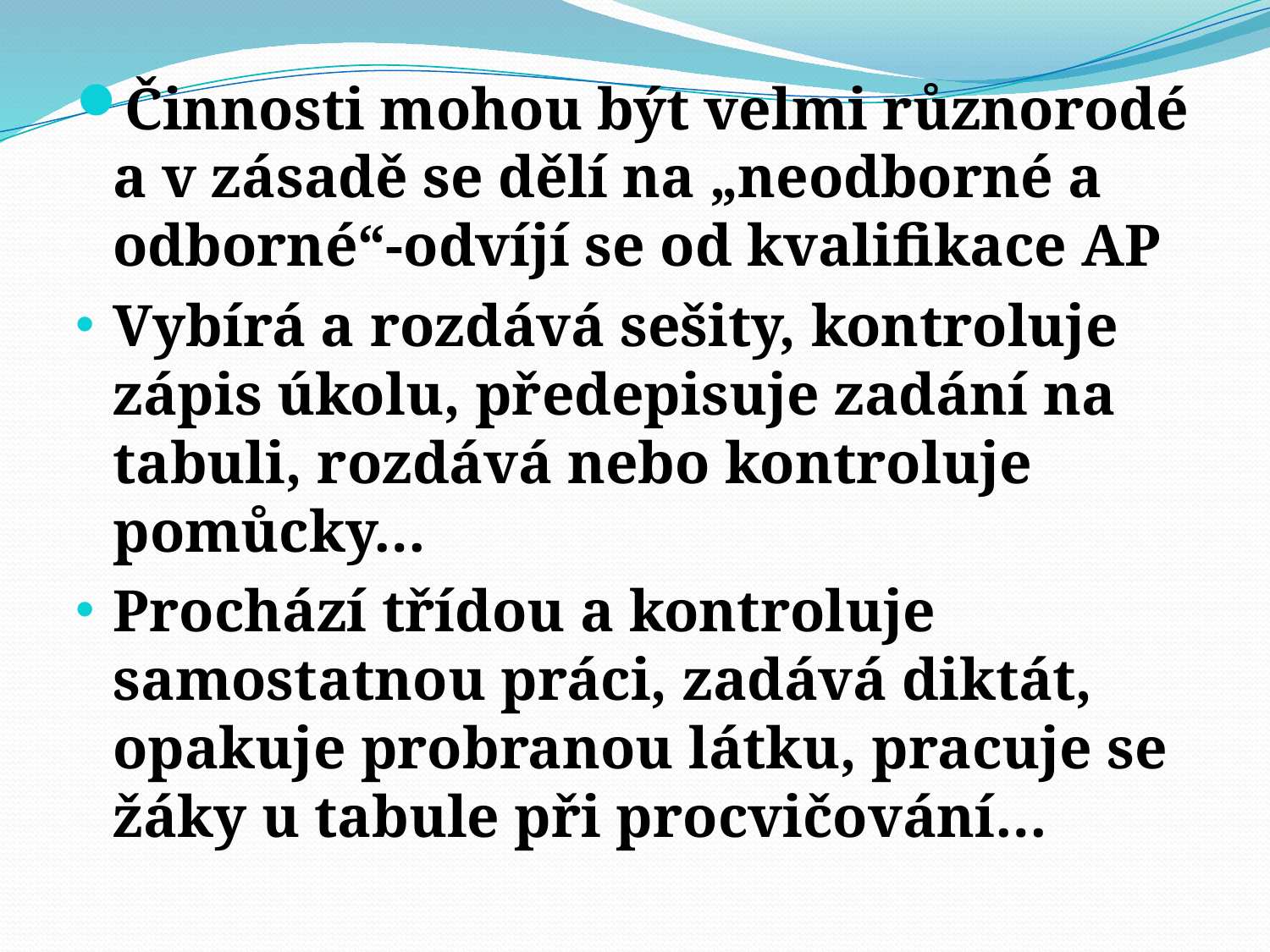

Činnosti mohou být velmi různorodé a v zásadě se dělí na „neodborné a odborné“-odvíjí se od kvalifikace AP
Vybírá a rozdává sešity, kontroluje zápis úkolu, předepisuje zadání na tabuli, rozdává nebo kontroluje pomůcky…
Prochází třídou a kontroluje samostatnou práci, zadává diktát, opakuje probranou látku, pracuje se žáky u tabule při procvičování…